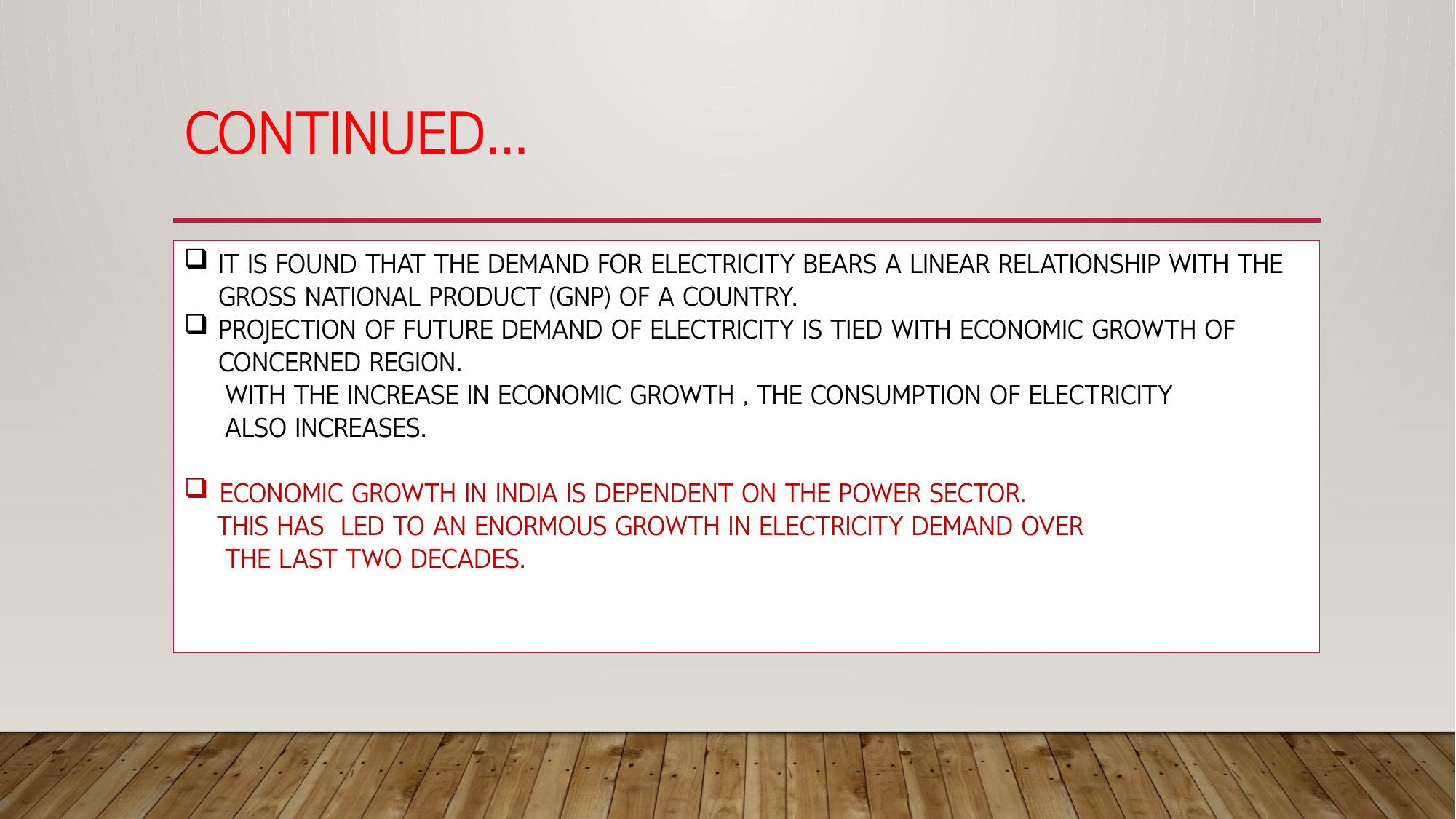

# CONTINUED…
IT IS FOUND THAT THE DEMAND FOR ELECTRICITY BEARS A LINEAR RELATIONSHIP WITH THE GROSS NATIONAL PRODUCT (GNP) OF A COUNTRY.
PROJECTION OF FUTURE DEMAND OF ELECTRICITY IS TIED WITH ECONOMIC GROWTH OF CONCERNED REGION.
     WITH THE INCREASE IN ECONOMIC GROWTH , THE CONSUMPTION OF ELECTRICITY
     ALSO INCREASES.

 ECONOMIC GROWTH IN INDIA IS DEPENDENT ON THE POWER SECTOR.
    THIS HAS  LED TO AN ENORMOUS GROWTH IN ELECTRICITY DEMAND OVER
     THE LAST TWO DECADES.